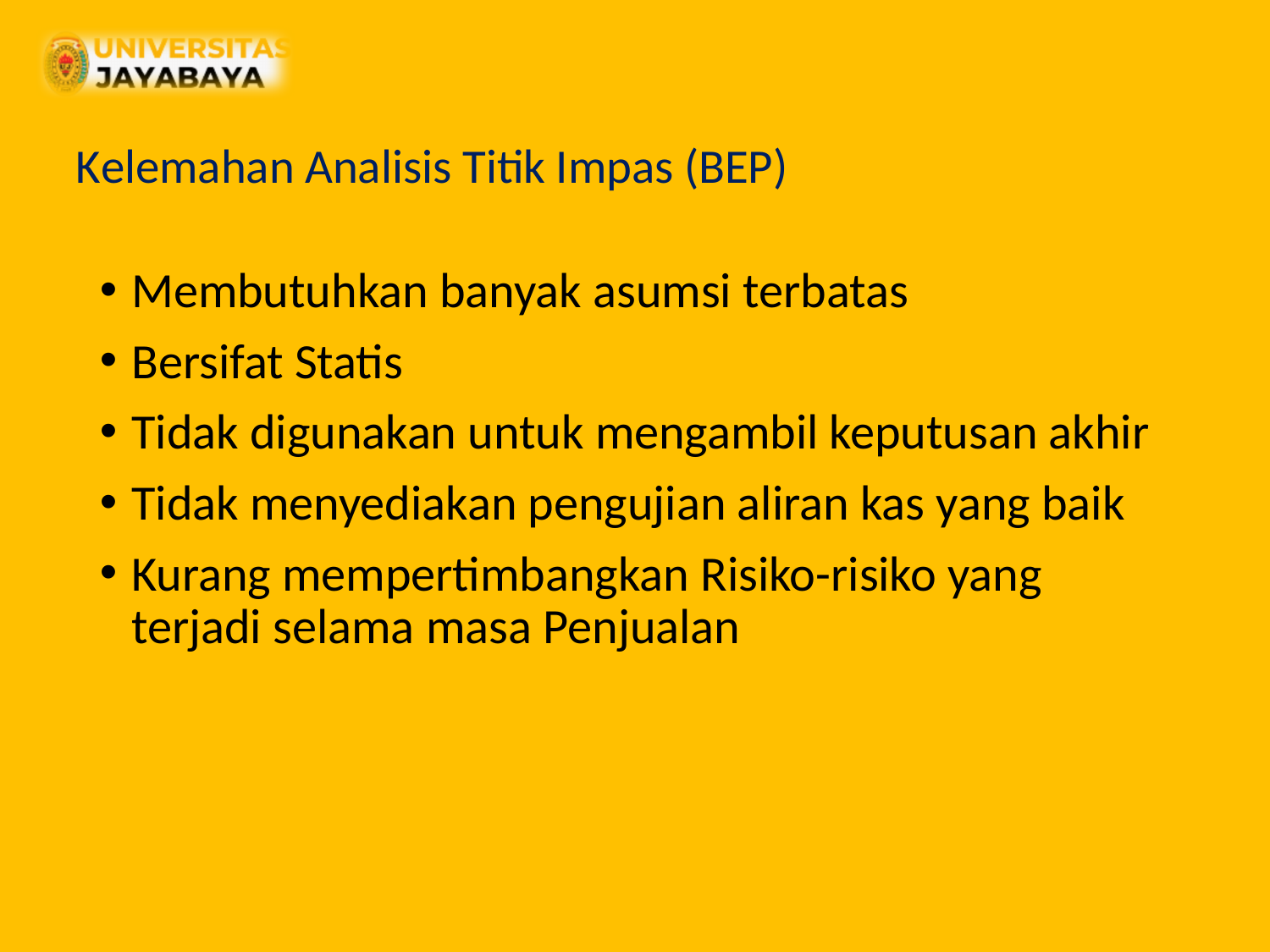

# Kelemahan Analisis Titik Impas (BEP)
Membutuhkan banyak asumsi terbatas
Bersifat Statis
Tidak digunakan untuk mengambil keputusan akhir
Tidak menyediakan pengujian aliran kas yang baik
Kurang mempertimbangkan Risiko-risiko yang terjadi selama masa Penjualan